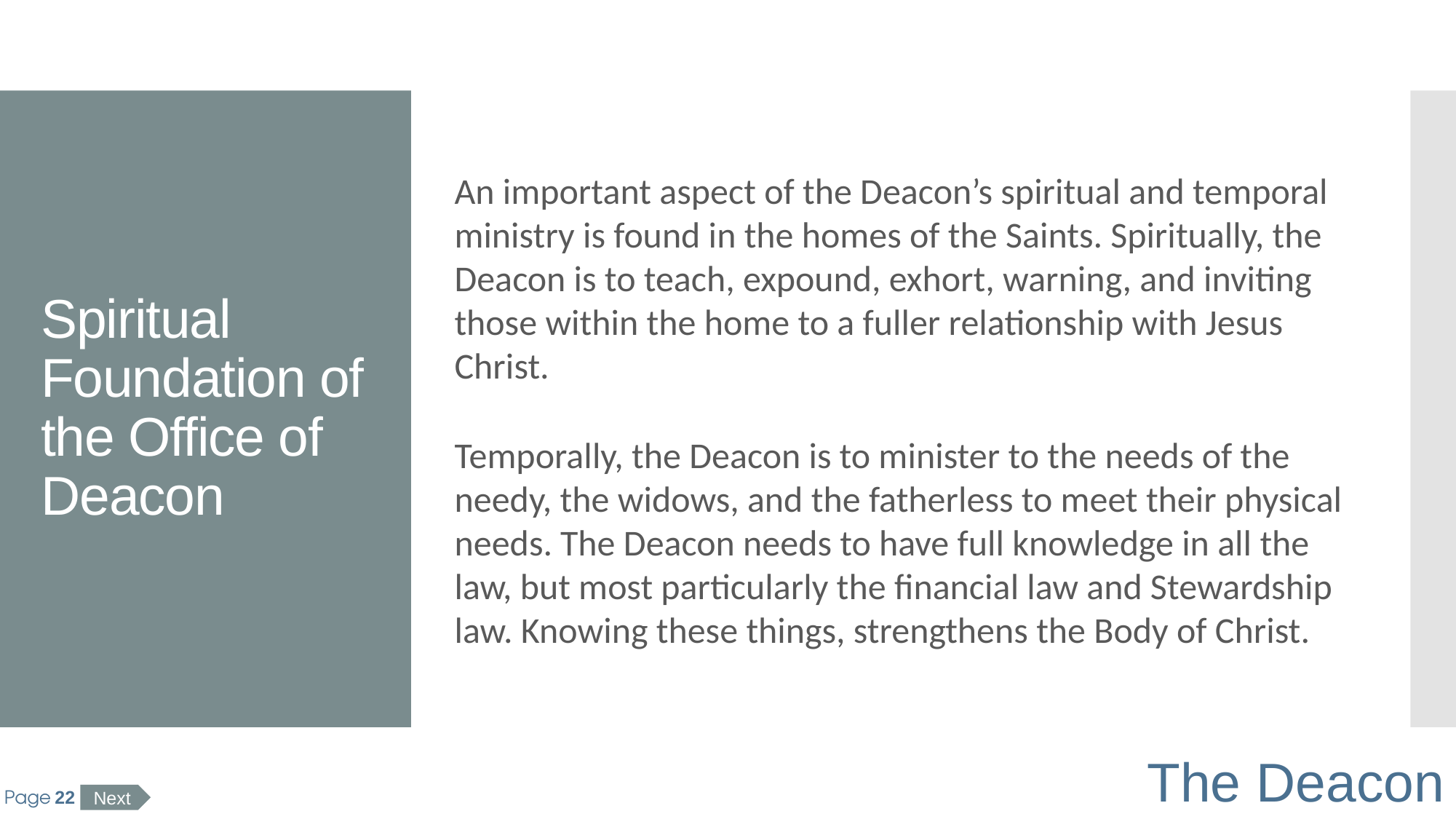

# Spiritual Foundation of the Office of Deacon
An important aspect of the Deacon’s spiritual and temporal ministry is found in the homes of the Saints. Spiritually, the Deacon is to teach, expound, exhort, warning, and inviting those within the home to a fuller relationship with Jesus Christ.
Temporally, the Deacon is to minister to the needs of the needy, the widows, and the fatherless to meet their physical needs. The Deacon needs to have full knowledge in all the law, but most particularly the financial law and Stewardship law. Knowing these things, strengthens the Body of Christ.